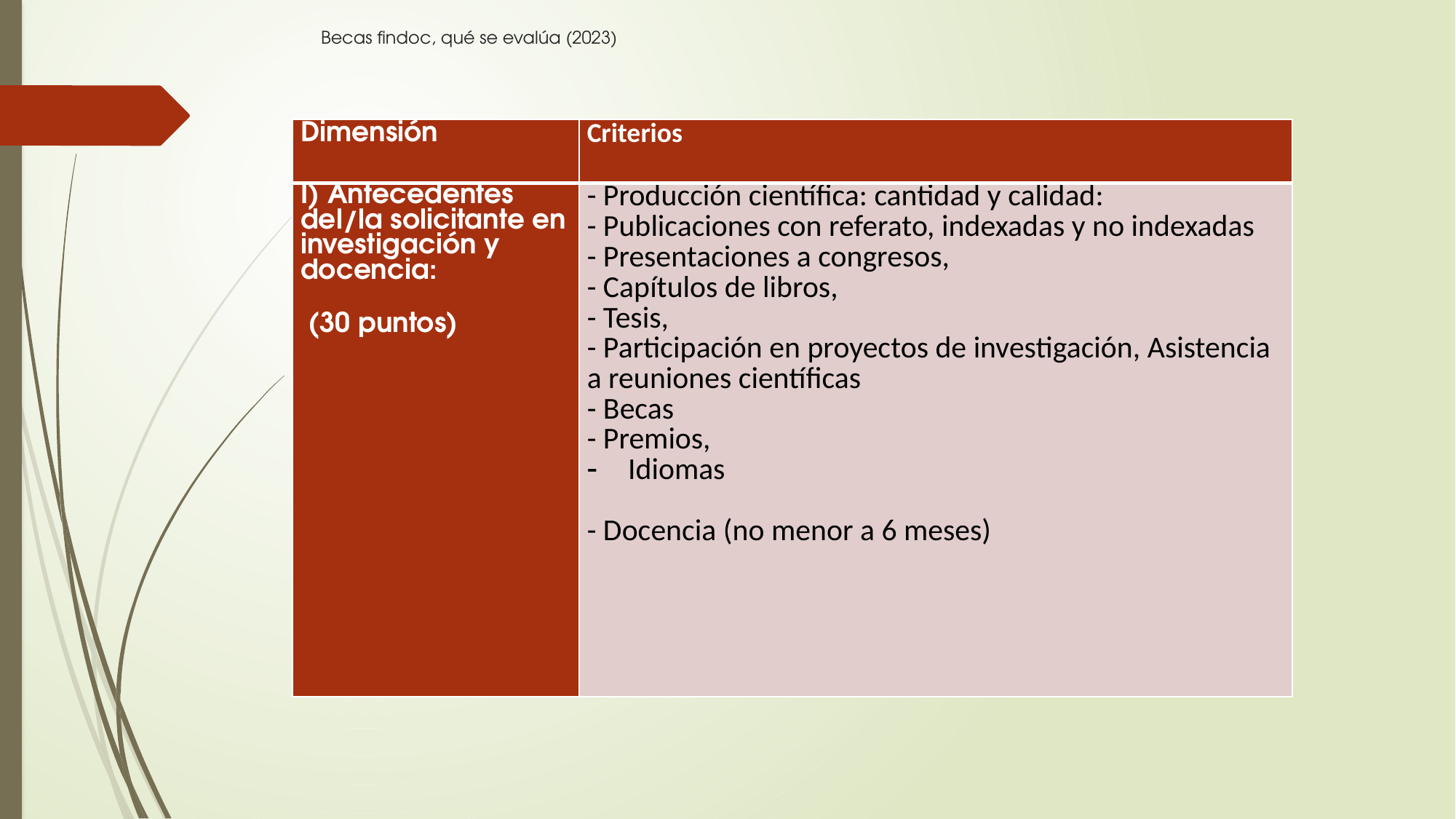

# Becas findoc, qué se evalúa (2023)
| Dimensión | Criterios |
| --- | --- |
| I) Antecedentes del/la solicitante en investigación y docencia: (30 puntos) | - Producción científica: cantidad y calidad: - Publicaciones con referato, indexadas y no indexadas - Presentaciones a congresos, - Capítulos de libros, - Tesis, - Participación en proyectos de investigación, Asistencia a reuniones científicas - Becas - Premios, Idiomas - Docencia (no menor a 6 meses) |